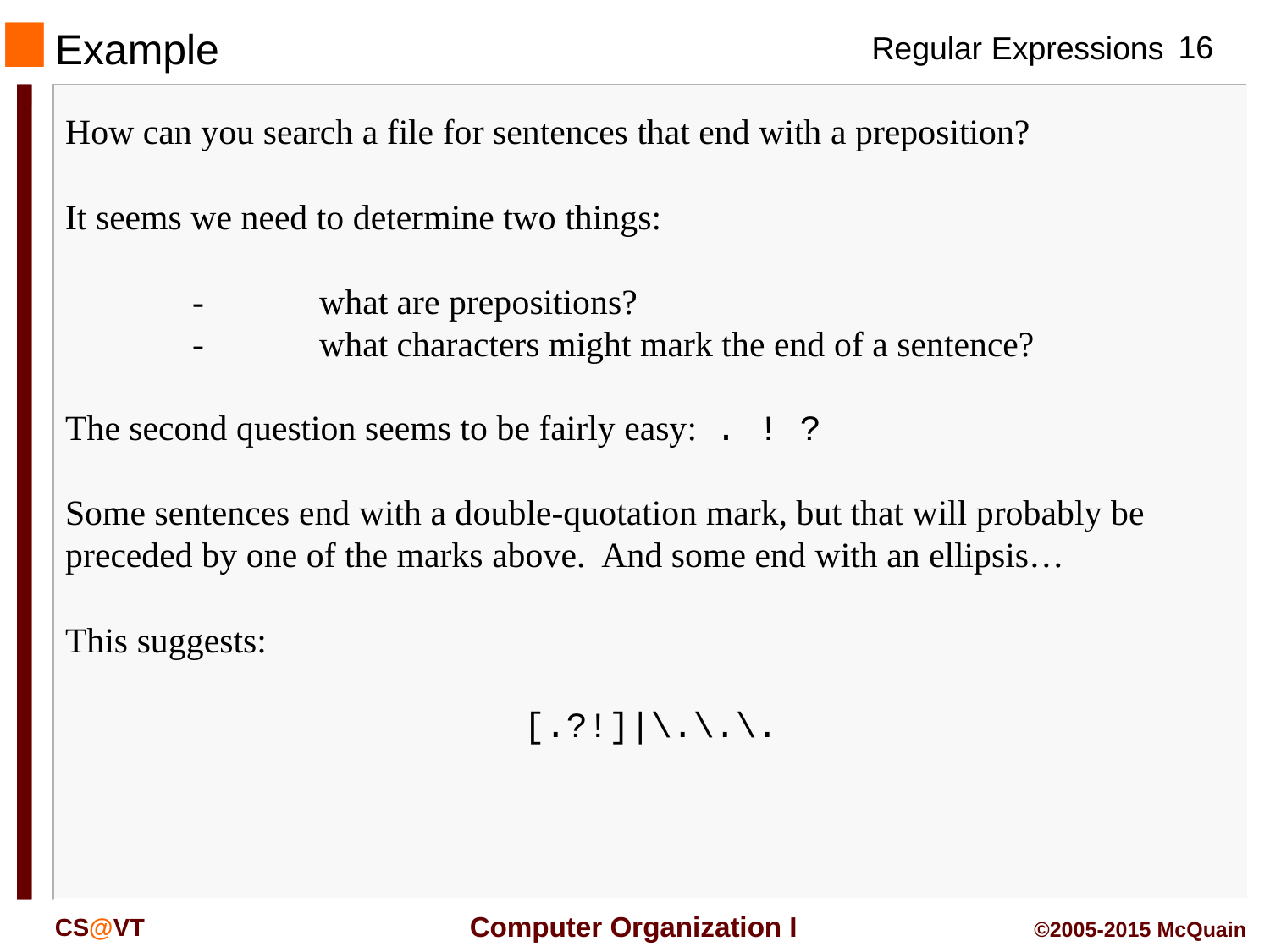

# Example
How can you search a file for sentences that end with a preposition?

It seems we need to determine two things:

	-	what are prepositions?
	-	what characters might mark the end of a sentence?
The second question seems to be fairly easy:  . ! ?

Some sentences end with a double-quotation mark, but that will probably be preceded by one of the marks above.  And some end with an ellipsis…

This suggests:

[.?!]|\.\.\.